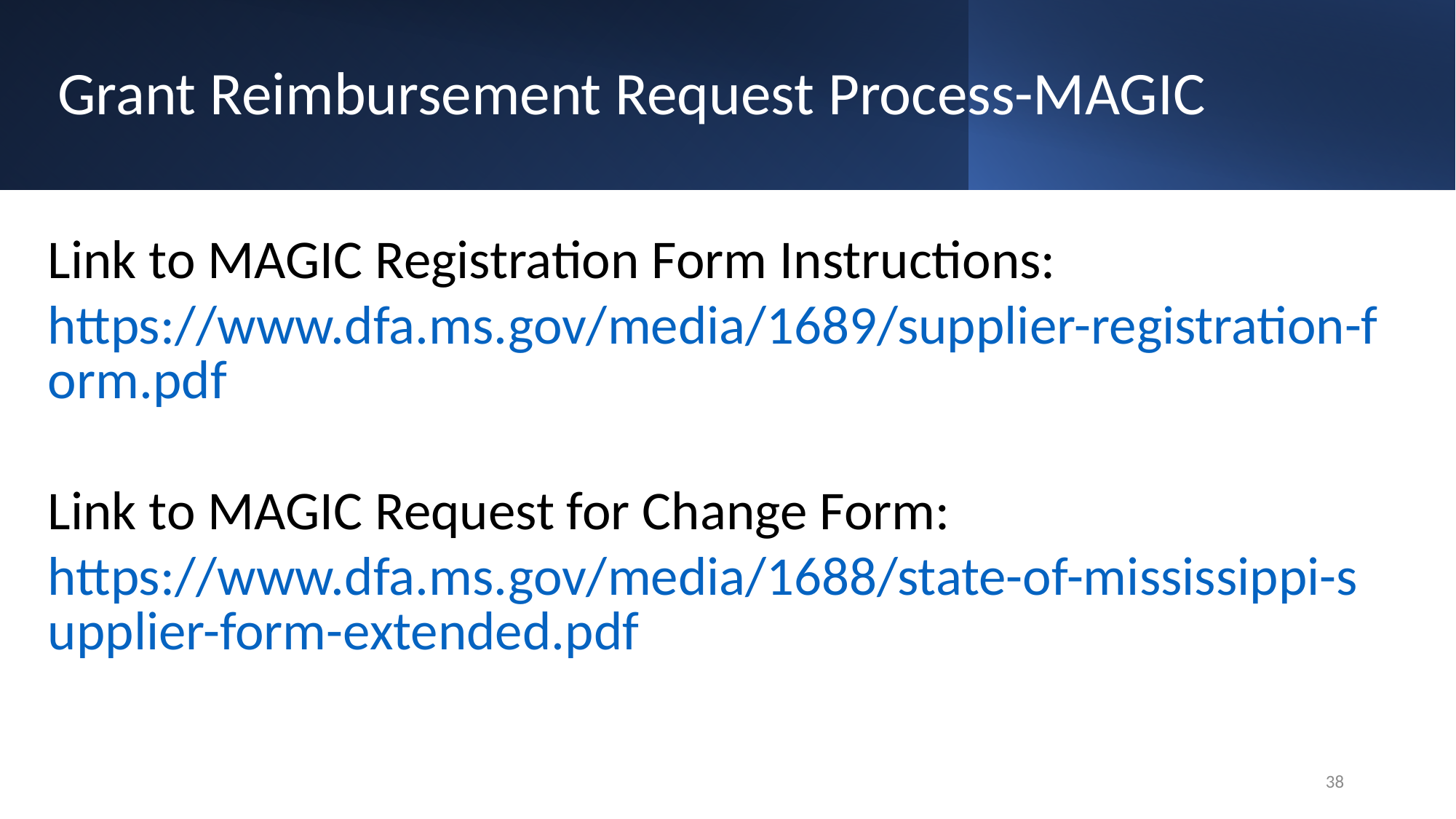

# Grant Reimbursement Request Process-MAGIC

Link to MAGIC Registration Form Instructions: https://www.dfa.ms.gov/media/1689/supplier-registration-form.pdf

Link to MAGIC Request for Change Form: https://www.dfa.ms.gov/media/1688/state-of-mississippi-supplier-form-extended.pdf

38